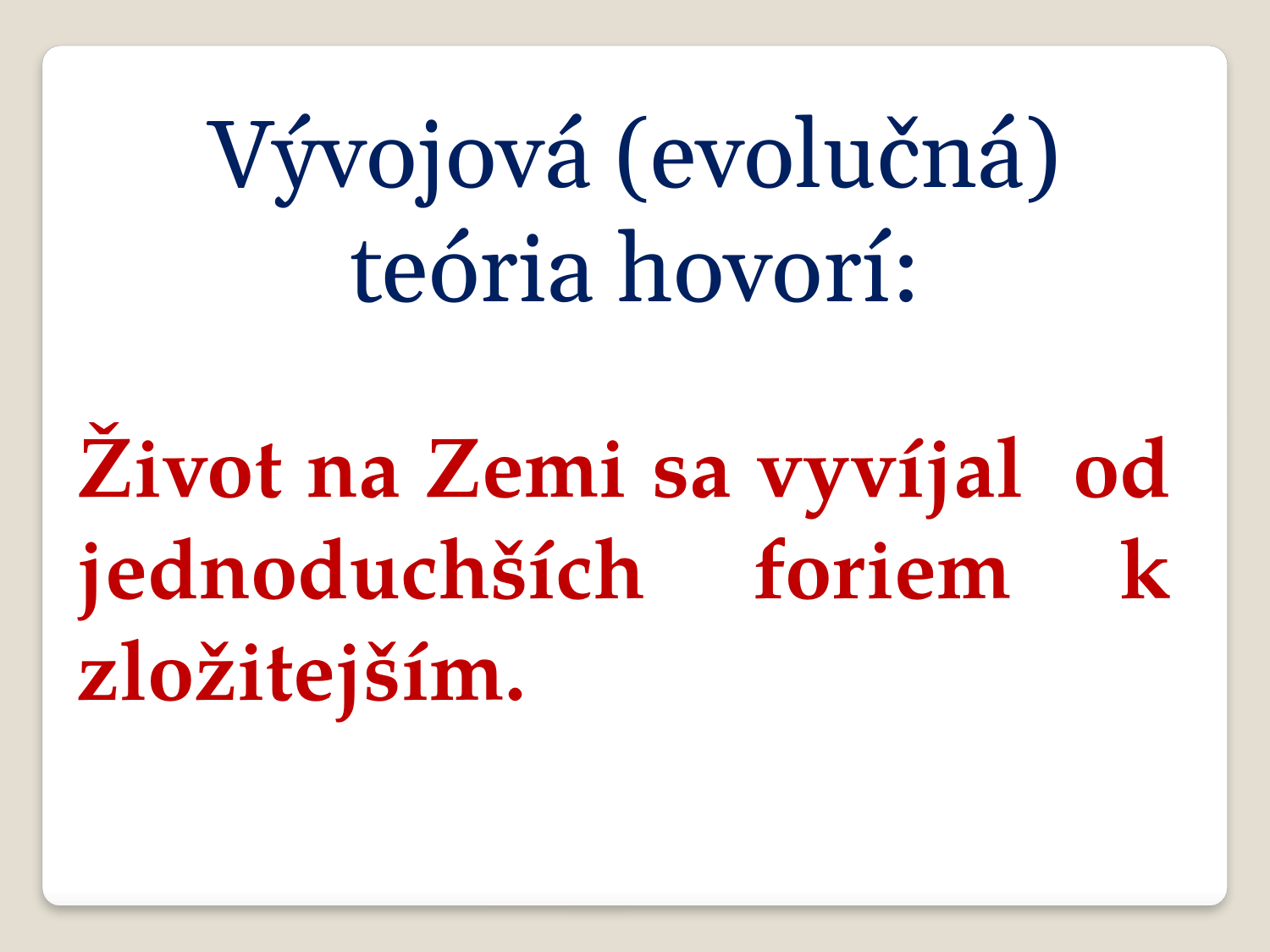

Vývojová (evolučná) teória hovorí:
Život na Zemi sa vyvíjal  od jednoduchších foriem k zložitejším.